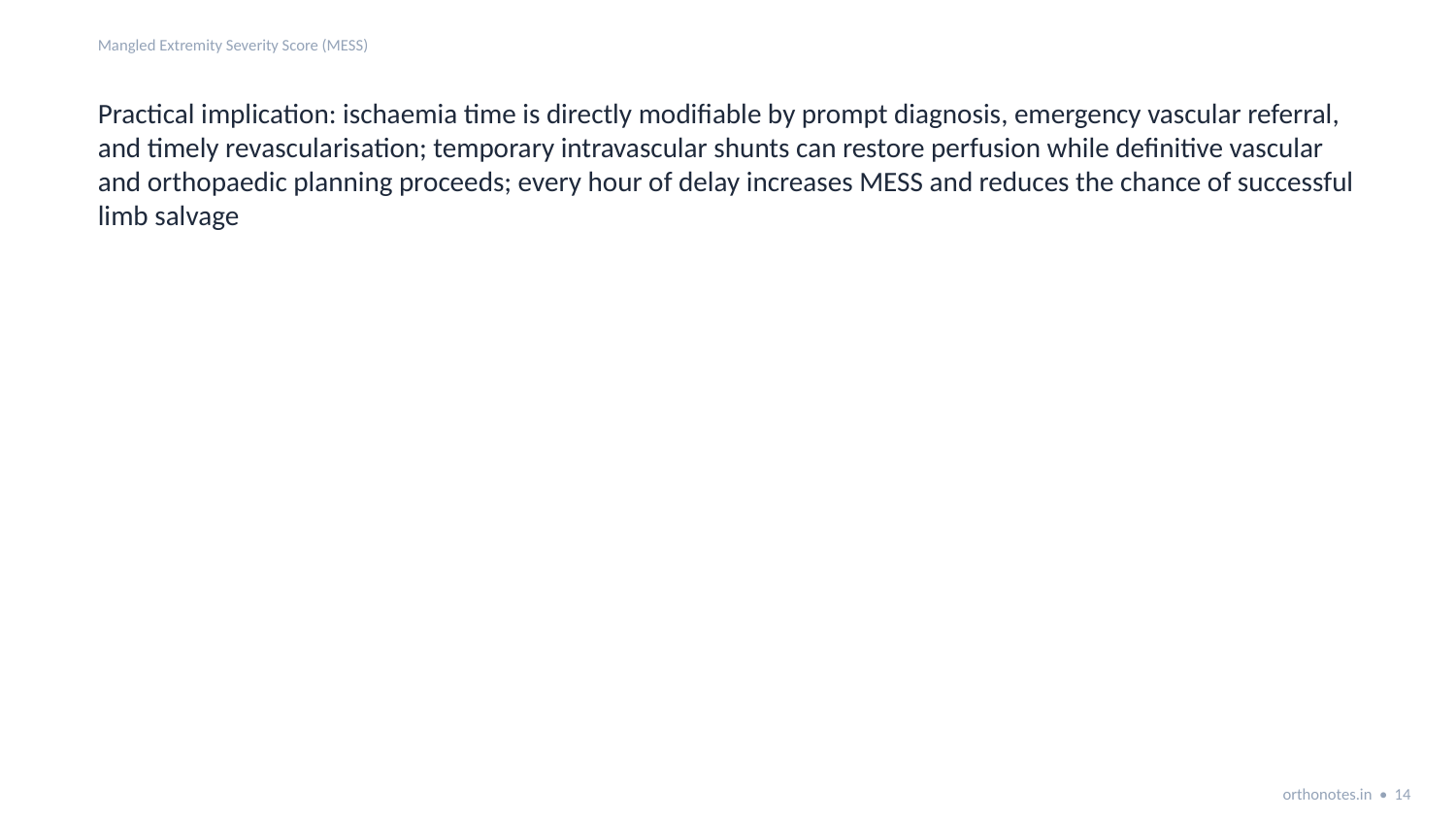

Mangled Extremity Severity Score (MESS)
Practical implication: ischaemia time is directly modifiable by prompt diagnosis, emergency vascular referral, and timely revascularisation; temporary intravascular shunts can restore perfusion while definitive vascular and orthopaedic planning proceeds; every hour of delay increases MESS and reduces the chance of successful limb salvage
orthonotes.in  •  14